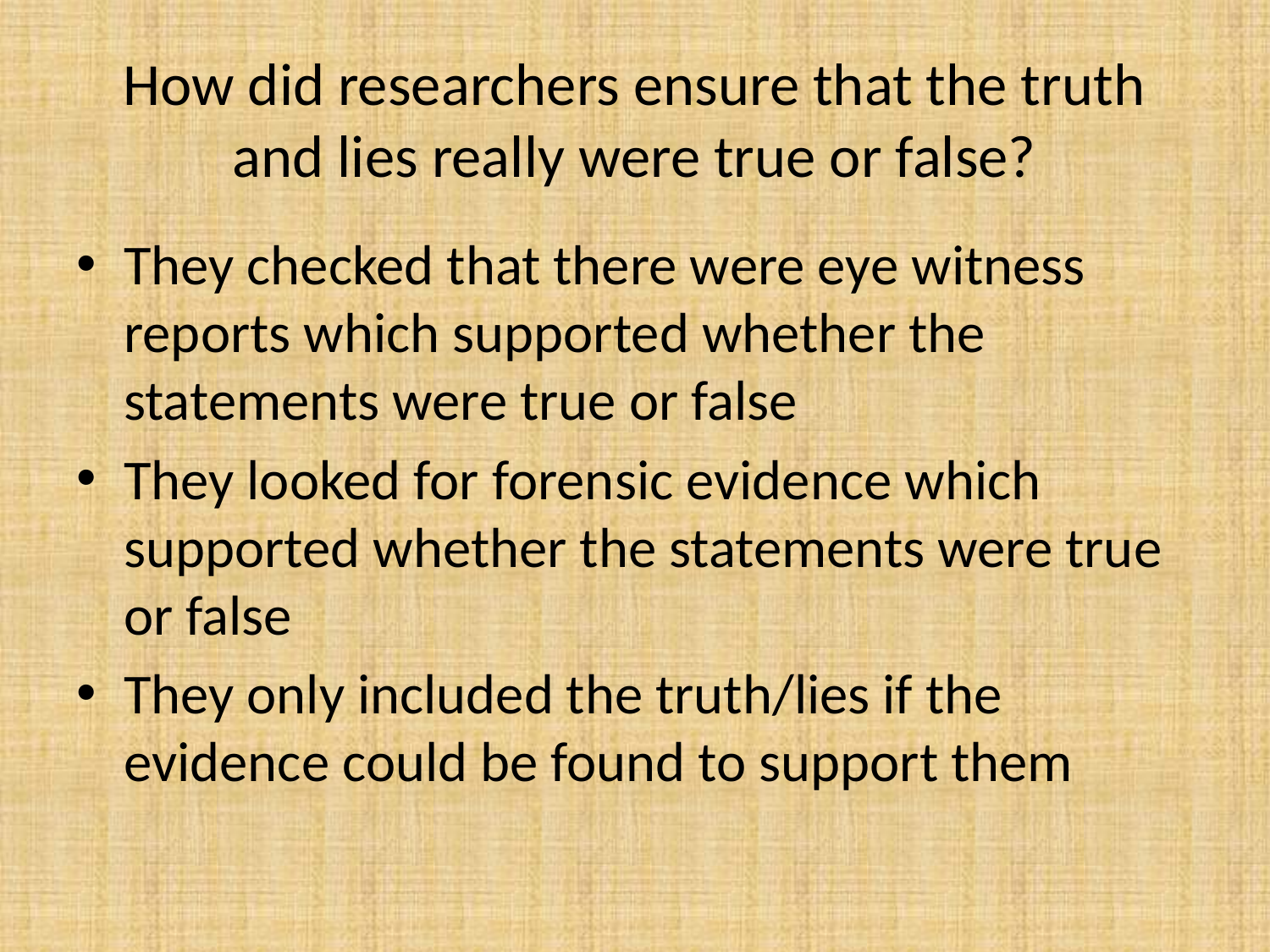

# How did researchers ensure that the truth and lies really were true or false?
They checked that there were eye witness reports which supported whether the statements were true or false
They looked for forensic evidence which supported whether the statements were true or false
They only included the truth/lies if the evidence could be found to support them